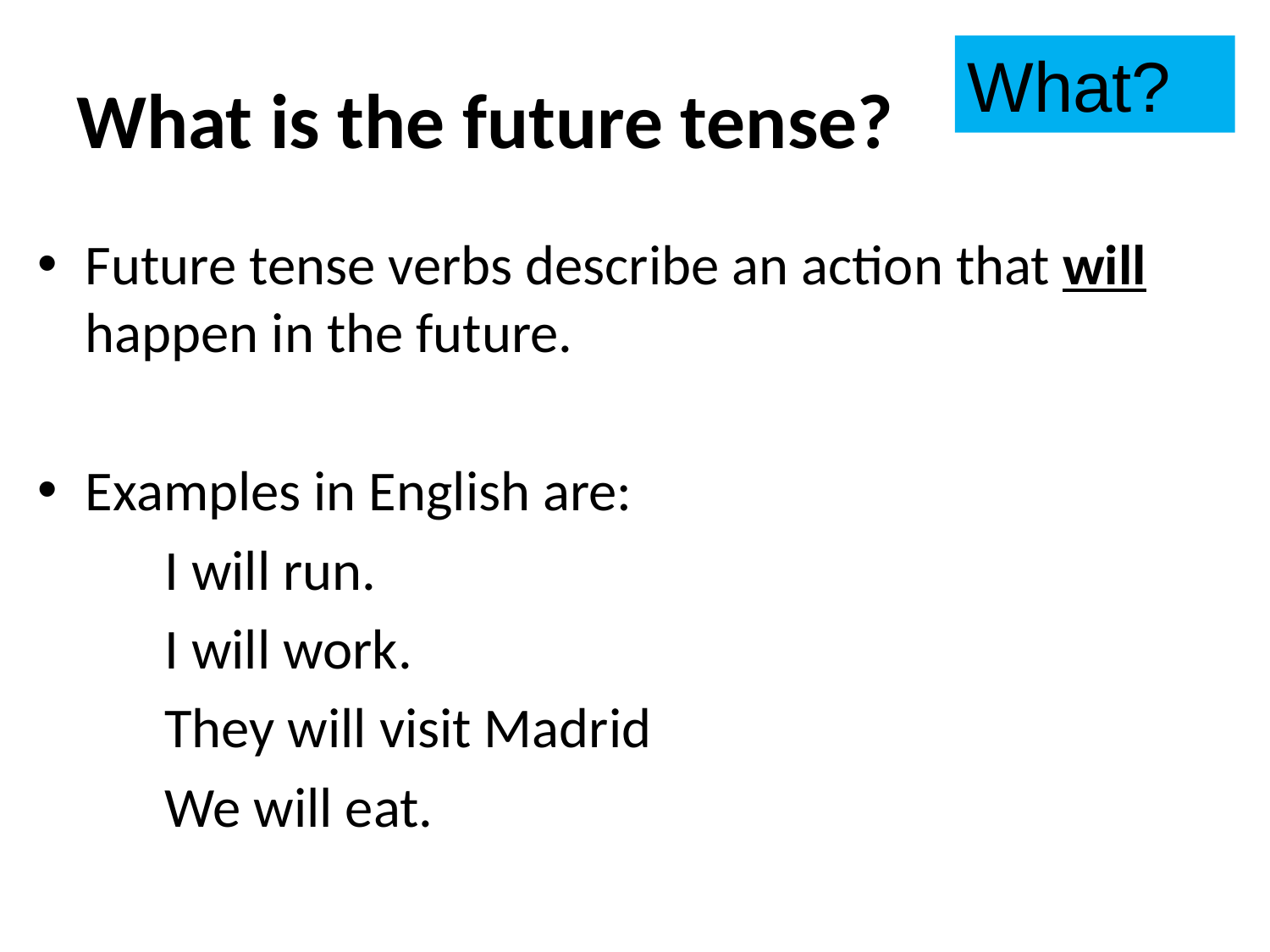

What?
# What is the future tense?
Future tense verbs describe an action that will happen in the future.

Examples in English are:
	I will run.
	I will work.
	They will visit Madrid
	We will eat.